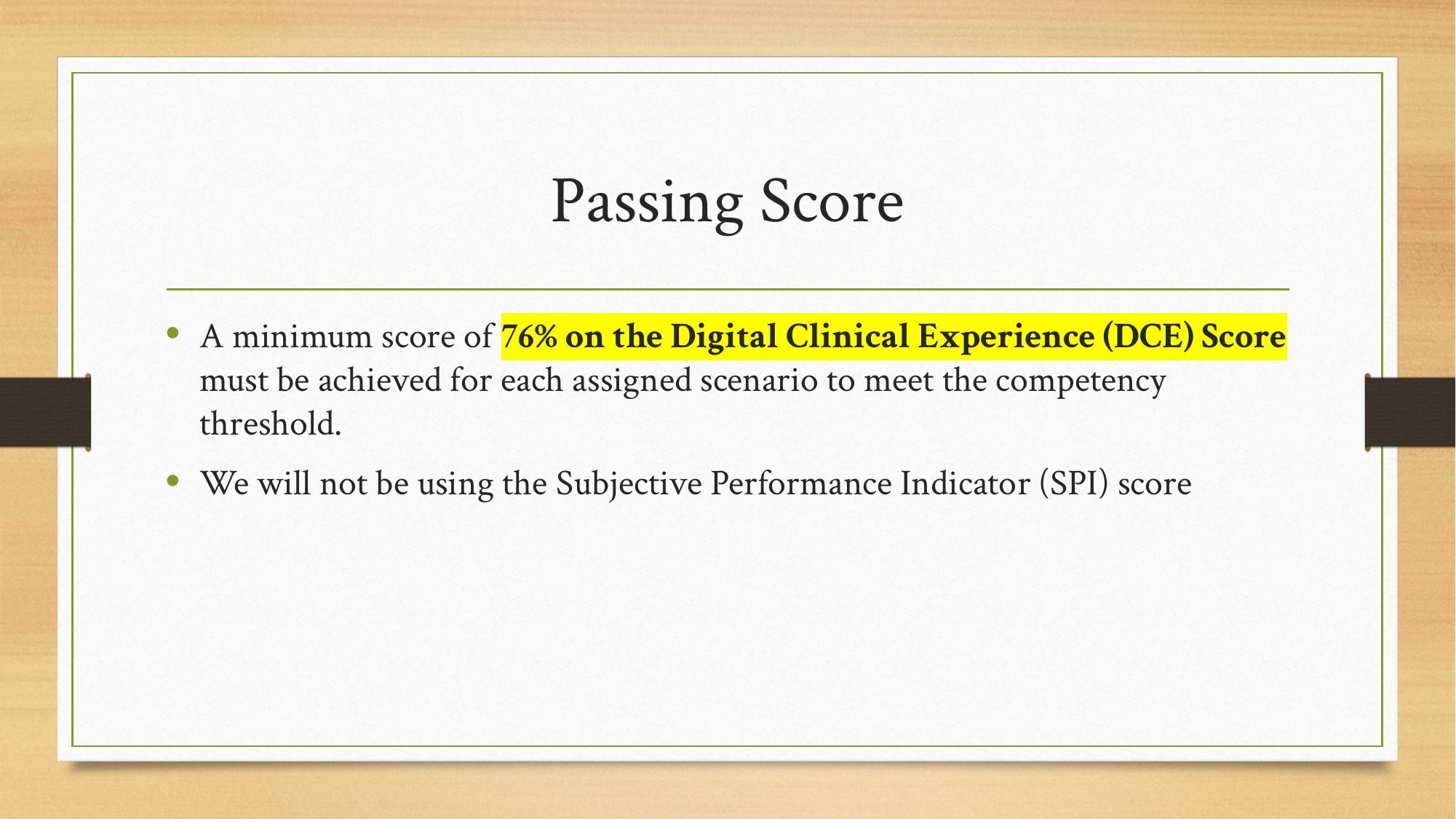

# Passing Score
A minimum score of 76% on the Digital Clinical Experience (DCE) Score must be achieved for each assigned scenario to meet the competency threshold.
We will not be using the Subjective Performance Indicator (SPI) score